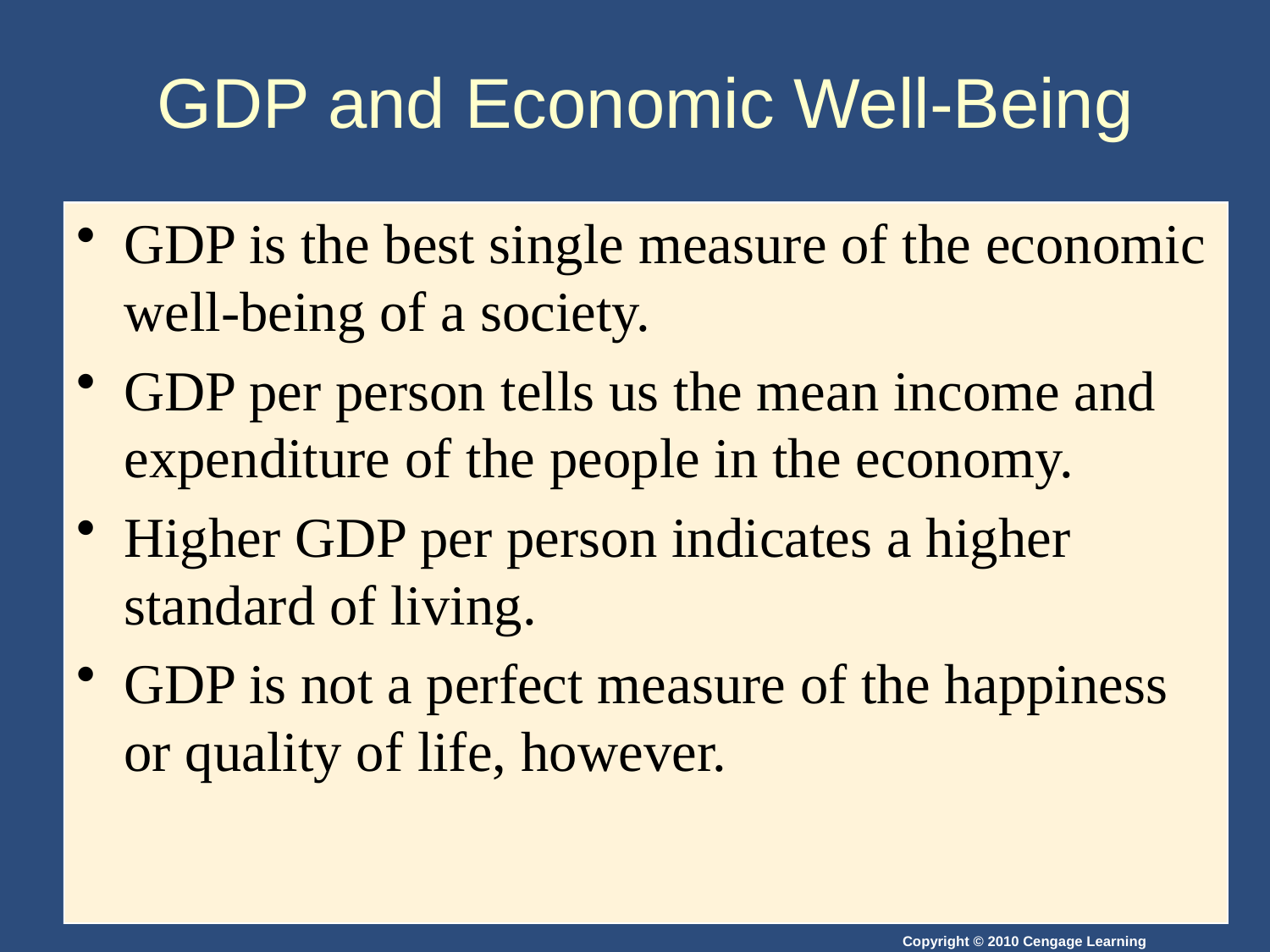

# GDP and Economic Well-Being
GDP is the best single measure of the economic well-being of a society.
GDP per person tells us the mean income and expenditure of the people in the economy.
Higher GDP per person indicates a higher standard of living.
GDP is not a perfect measure of the happiness or quality of life, however.